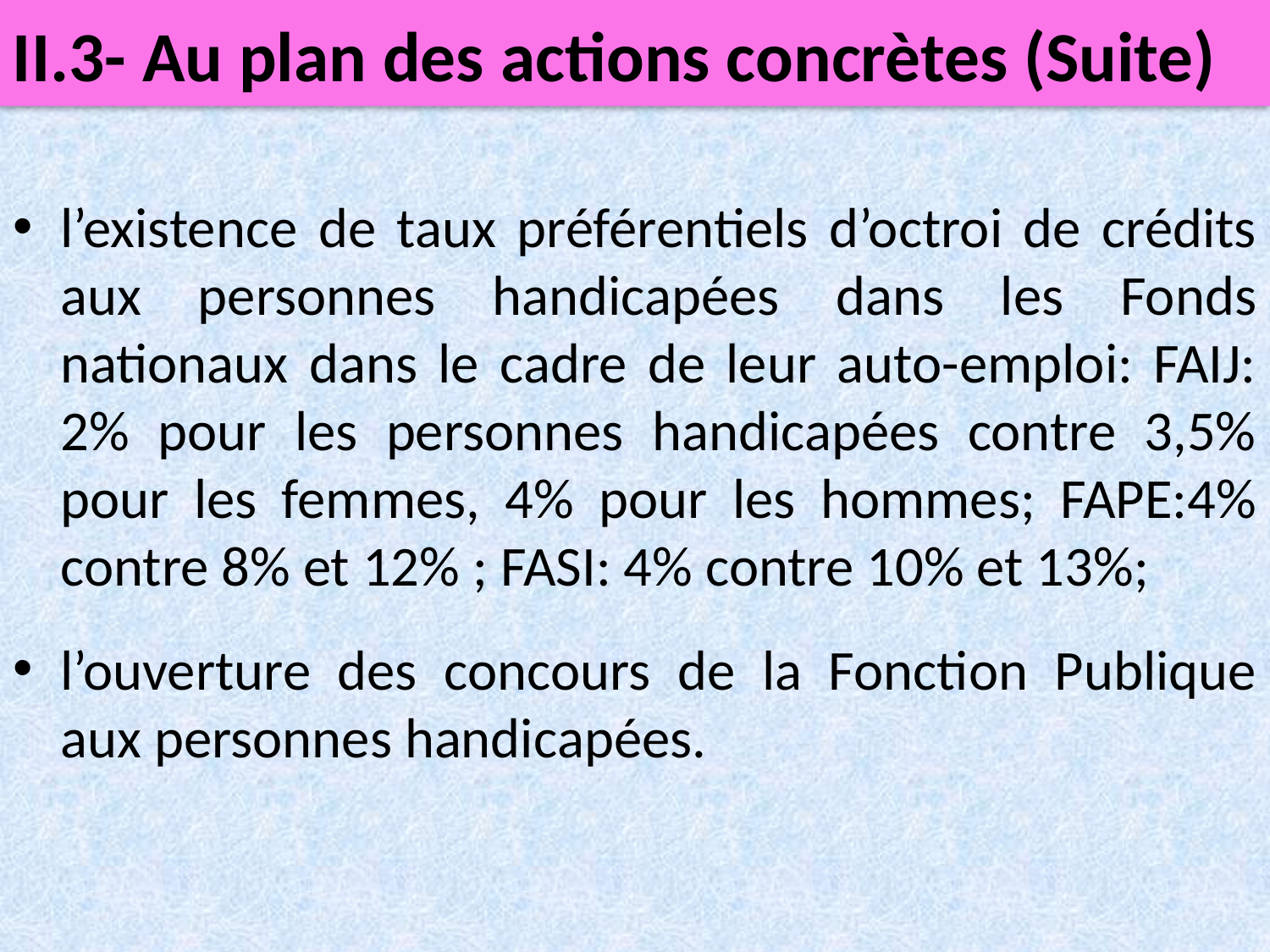

II.3- Au plan des actions concrètes (Suite)

l’existence de taux préférentiels d’octroi de crédits aux personnes handicapées dans les Fonds nationaux dans le cadre de leur auto-emploi: FAIJ: 2% pour les personnes handicapées contre 3,5% pour les femmes, 4% pour les hommes; FAPE:4% contre 8% et 12% ; FASI: 4% contre 10% et 13%;

l’ouverture des concours de la Fonction Publique aux personnes handicapées.